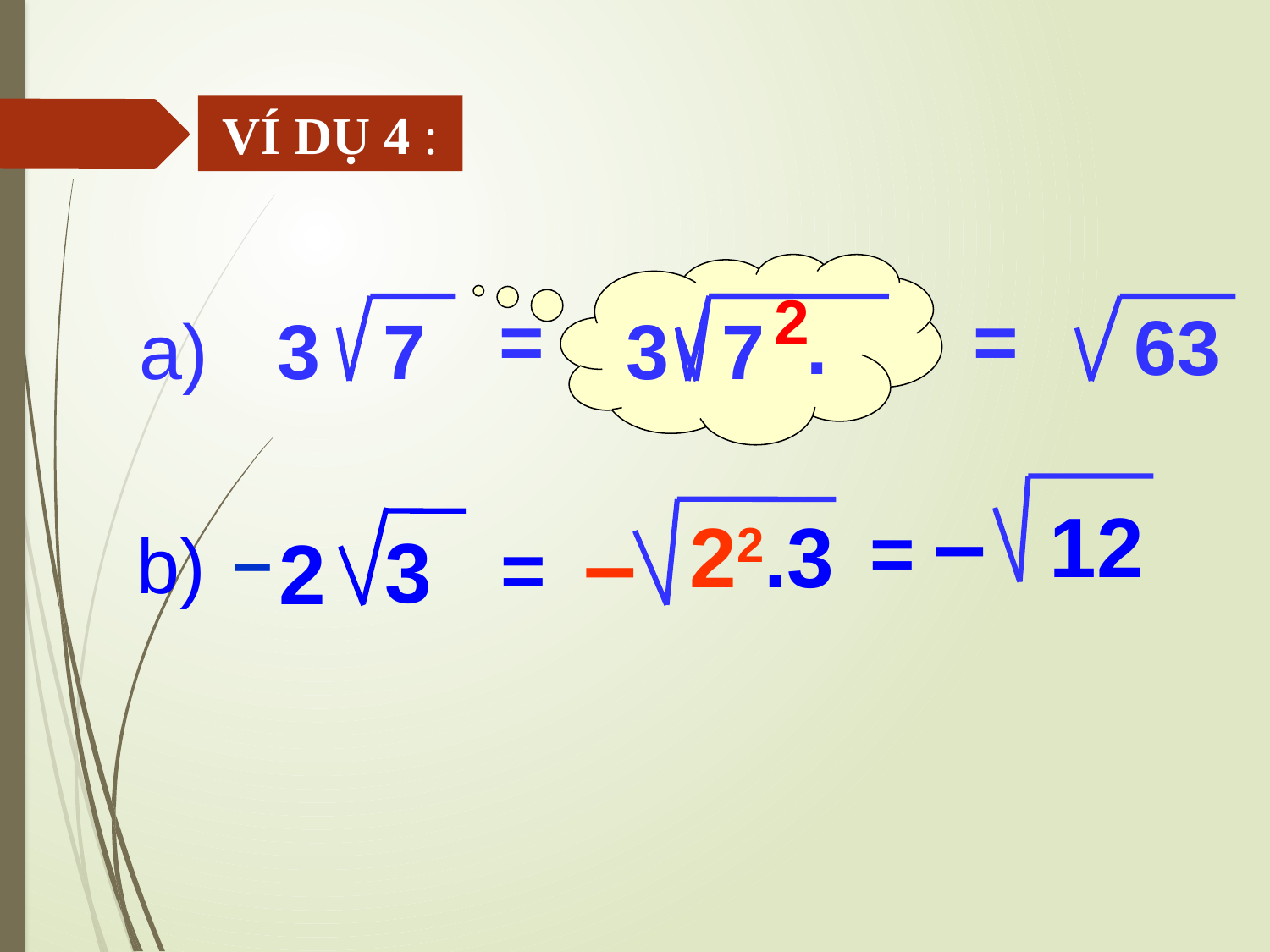

VÍ DỤ 4 :

2
.
=
a)
3

7
=

63
3

7
–

12
=
–
22
.3

–
3
2
=
b)